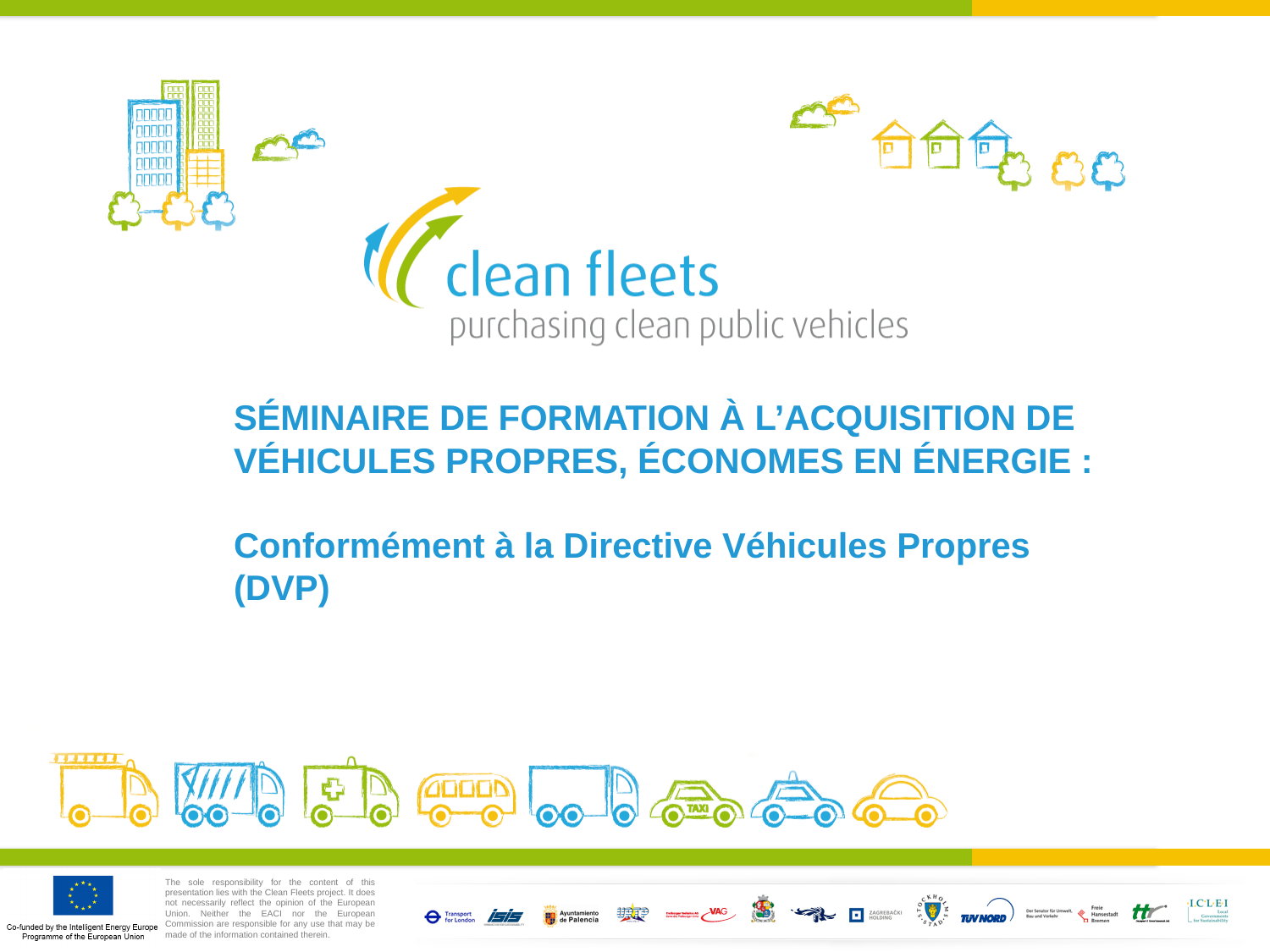

# SÉMINAIRE DE FORMATION À L’ACQUISITION DE VÉHICULES PROPRES, ÉCONOMES EN ÉNERGIE : Conformément à la Directive Véhicules Propres (DVP)